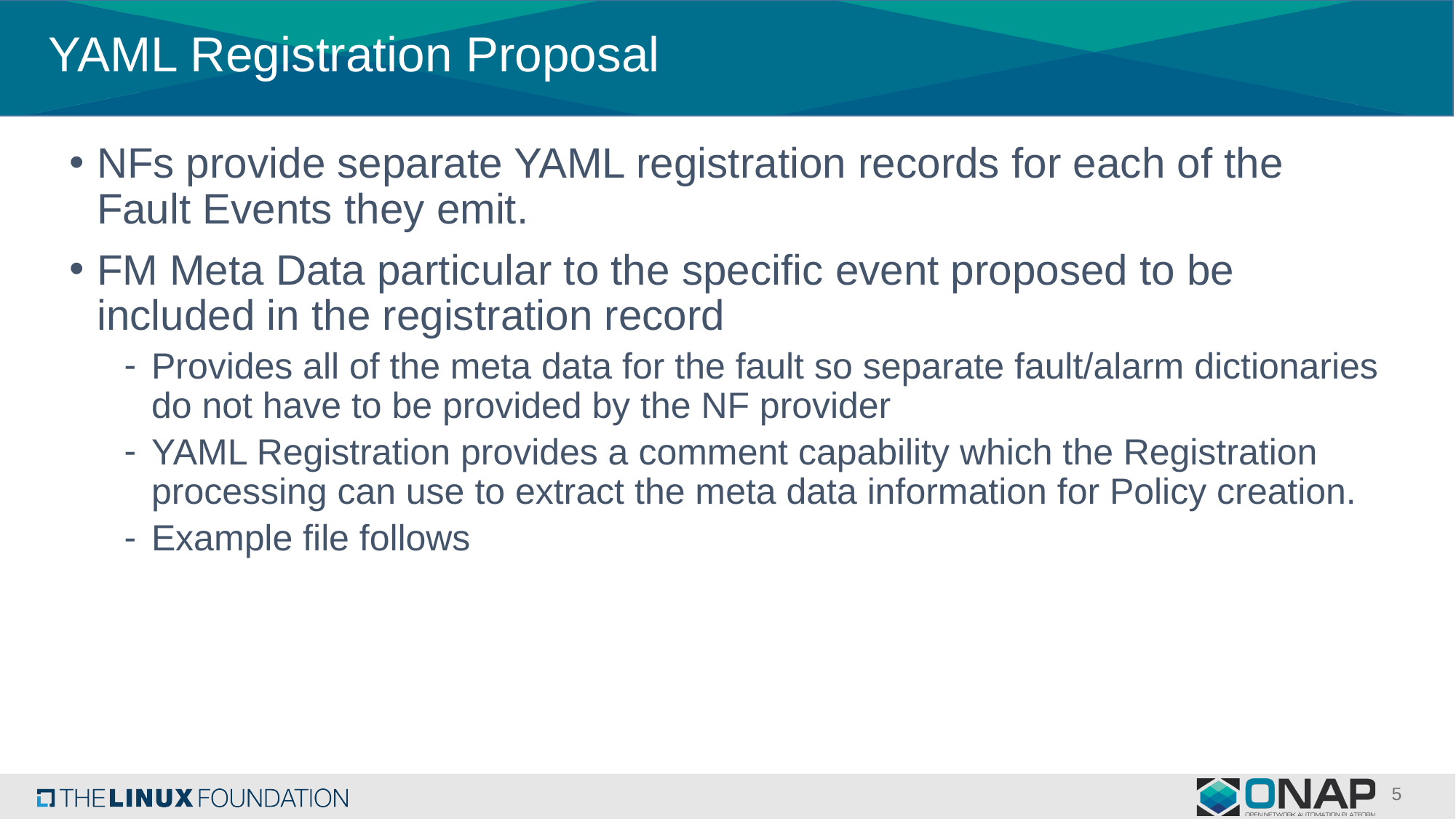

# YAML Registration Proposal
NFs provide separate YAML registration records for each of the Fault Events they emit.
FM Meta Data particular to the specific event proposed to be included in the registration record
Provides all of the meta data for the fault so separate fault/alarm dictionaries do not have to be provided by the NF provider
YAML Registration provides a comment capability which the Registration processing can use to extract the meta data information for Policy creation.
Example file follows

5